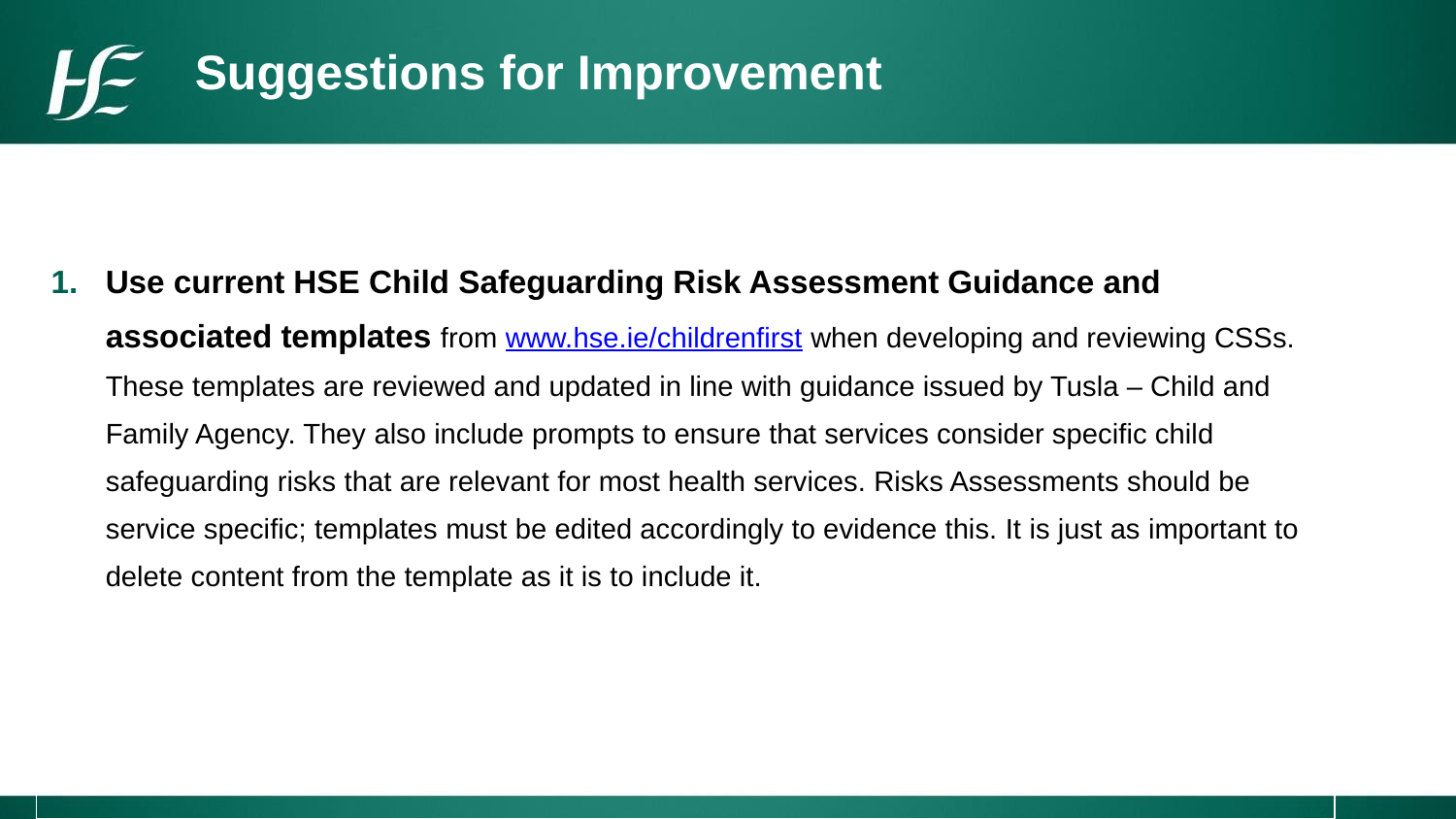

# Suggestions for Improvement
| Use current HSE Child Safeguarding Risk Assessment Guidance and associated templates from www.hse.ie/childrenfirst when developing and reviewing CSSs. These templates are reviewed and updated in line with guidance issued by Tusla – Child and Family Agency. They also include prompts to ensure that services consider specific child safeguarding risks that are relevant for most health services. Risks Assessments should be service specific; templates must be edited accordingly to evidence this. It is just as important to delete content from the template as it is to include it. |
| --- |
|  |